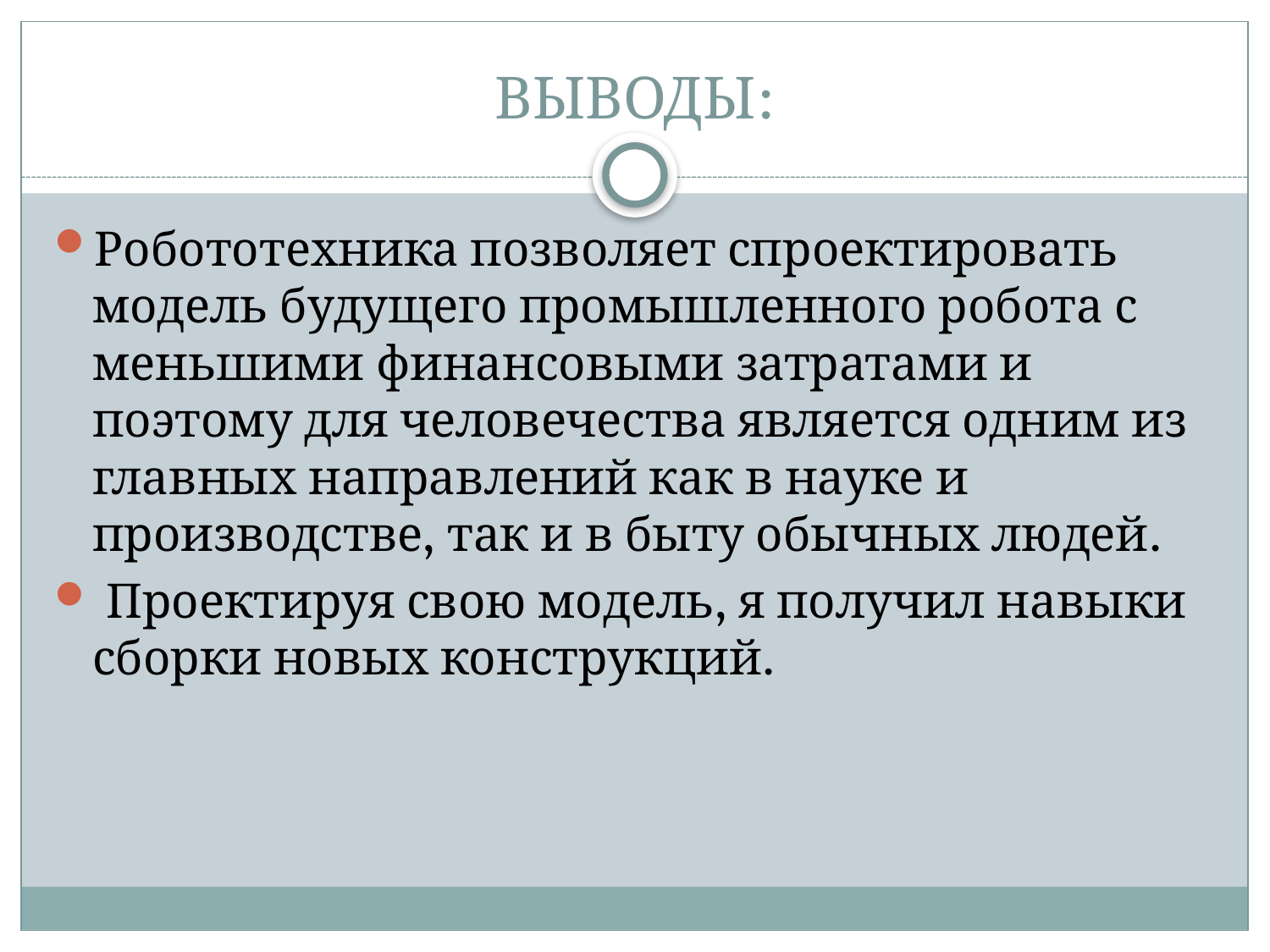

# ВЫВОДЫ:
Робототехника позволяет спроектировать модель будущего промышленного робота с меньшими финансовыми затратами и поэтому для человечества является одним из главных направлений как в науке и производстве, так и в быту обычных людей.
 Проектируя свою модель, я получил навыки сборки новых конструкций.